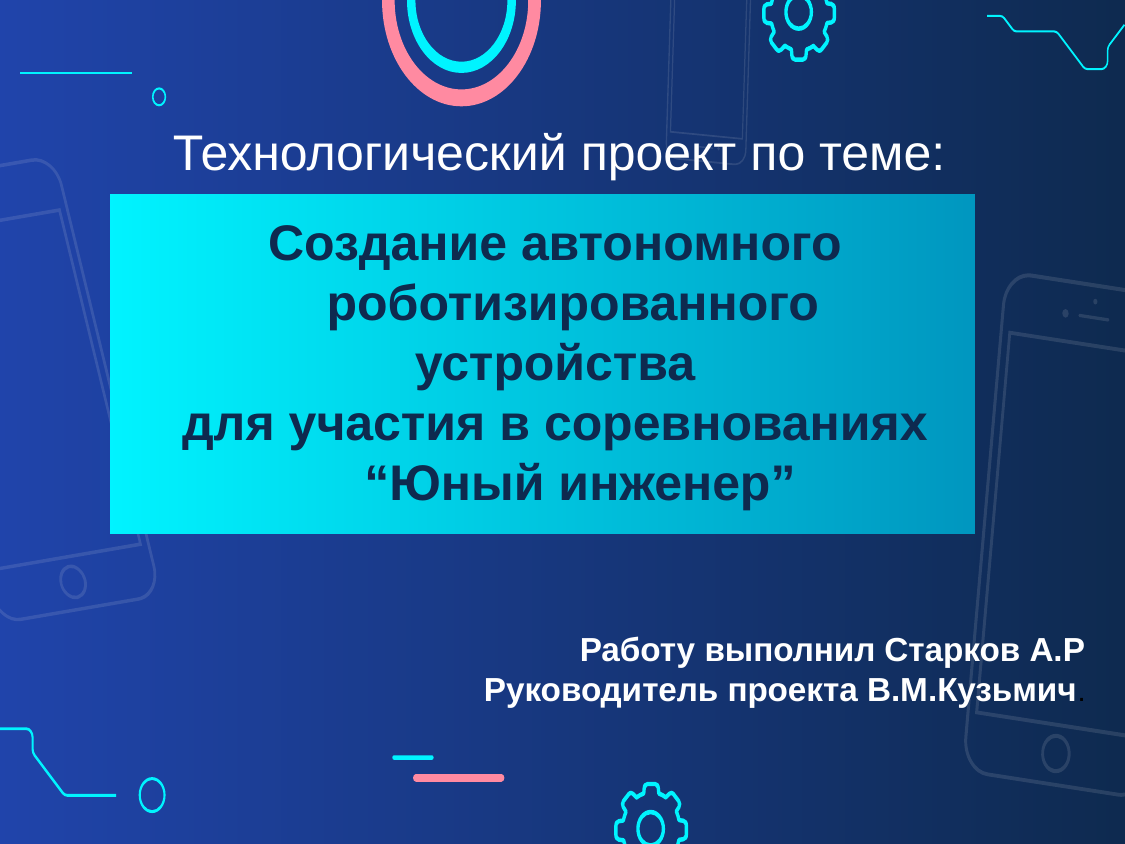

# Технологический проект по теме:
Создание автономного роботизированного
устройства
для участия в соревнованиях “Юный инженер”
Работу выполнил Старков А.Р
Руководитель проекта В.М.Кузьмич.